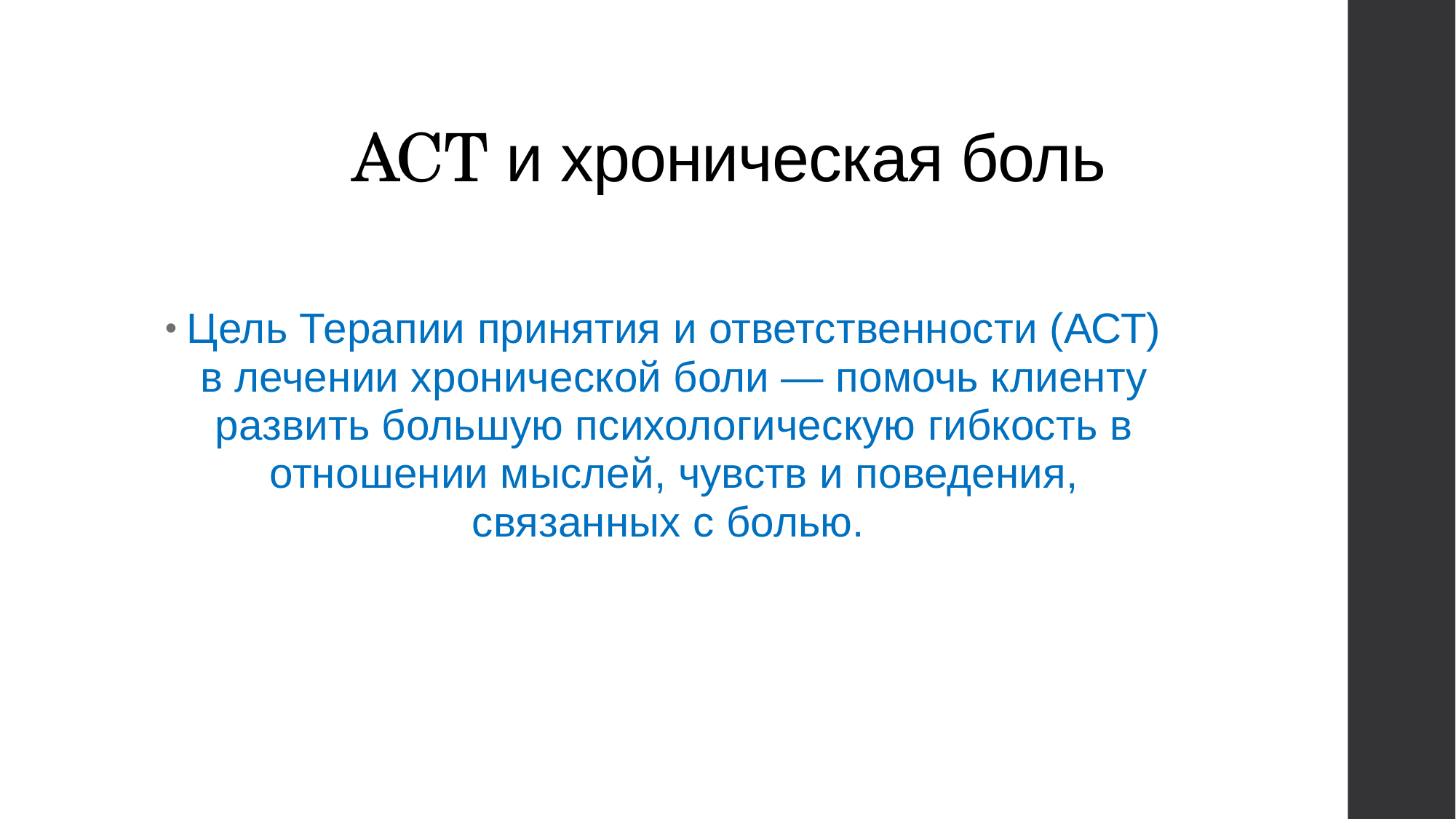

# ACT и хроническая боль
Цель Терапии принятия и ответственности (АСТ) в лечении хронической боли — помочь клиенту развить большую психологическую гибкость в отношении мыслей, чувств и поведения, связанных с болью.